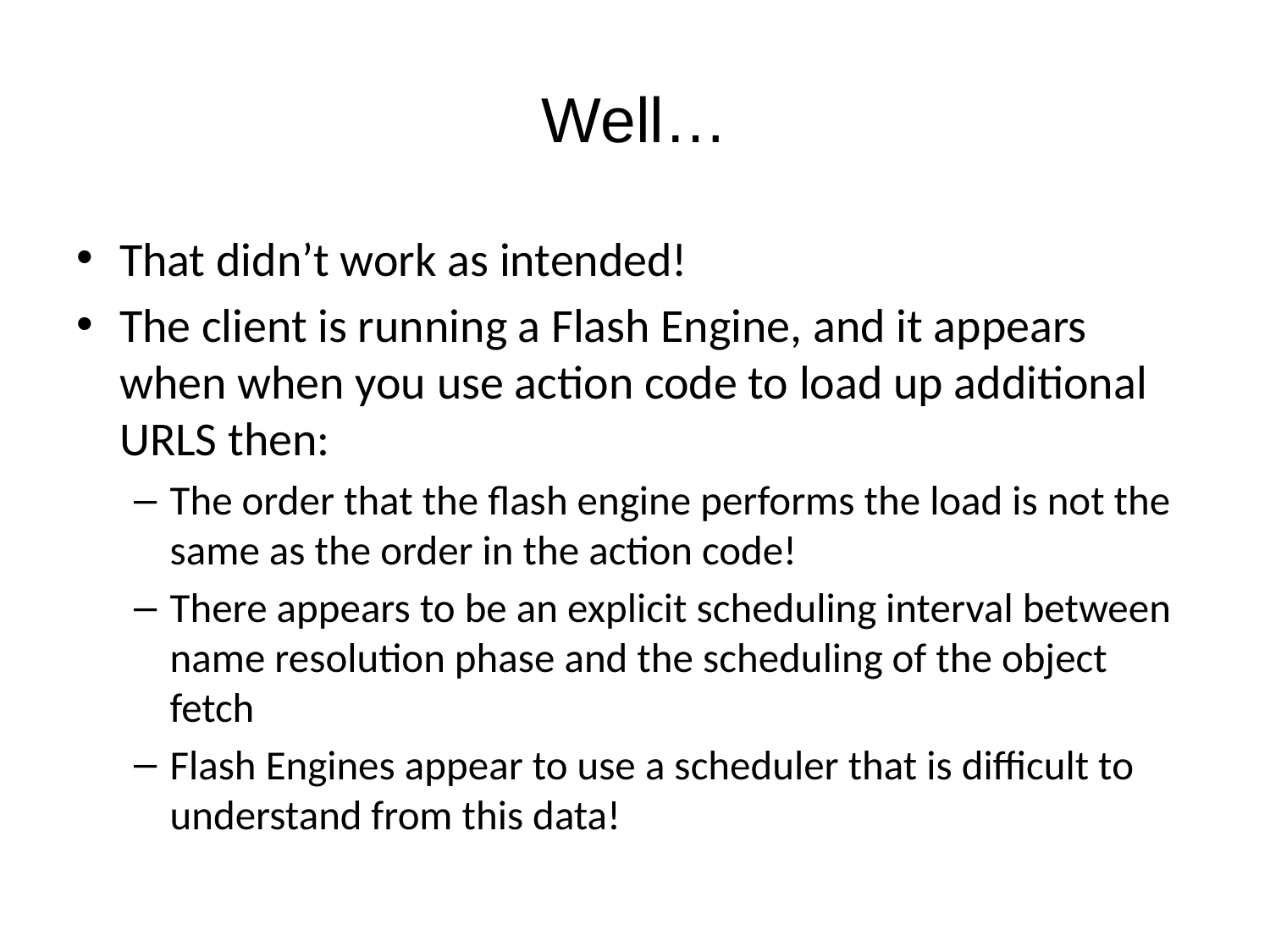

# Well…
That didn’t work as intended!
The client is running a Flash Engine, and it appears when when you use action code to load up additional URLS then:
The order that the flash engine performs the load is not the same as the order in the action code!
There appears to be an explicit scheduling interval between name resolution phase and the scheduling of the object fetch
Flash Engines appear to use a scheduler that is difficult to understand from this data!